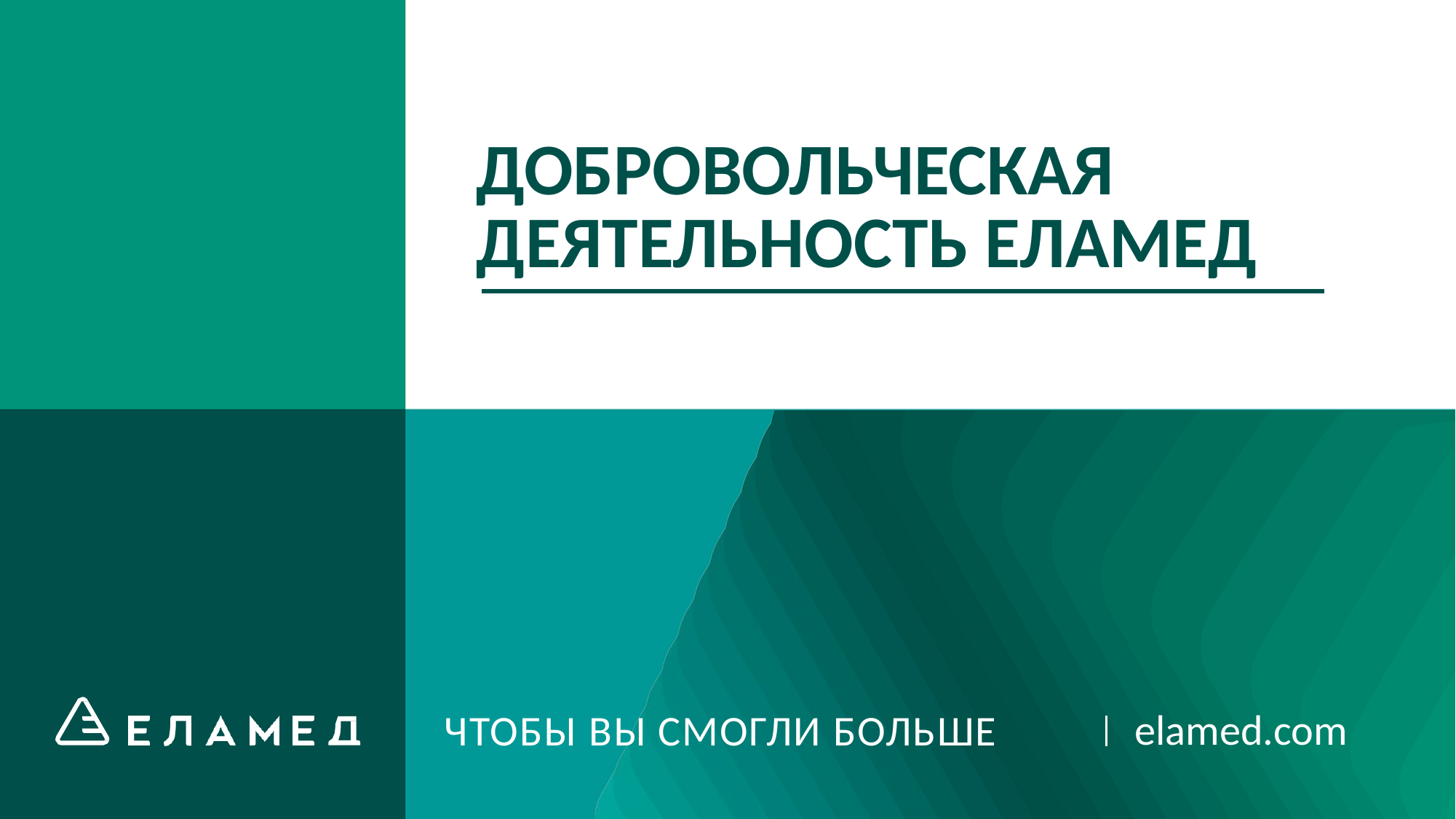

# ДОБРОВОЛЬЧЕСКАЯ ДЕЯТЕЛЬНОСТЬ ЕЛАМЕД
elamed.com
ЧТОБЫ ВЫ СМОГЛИ БОЛЬШЕ